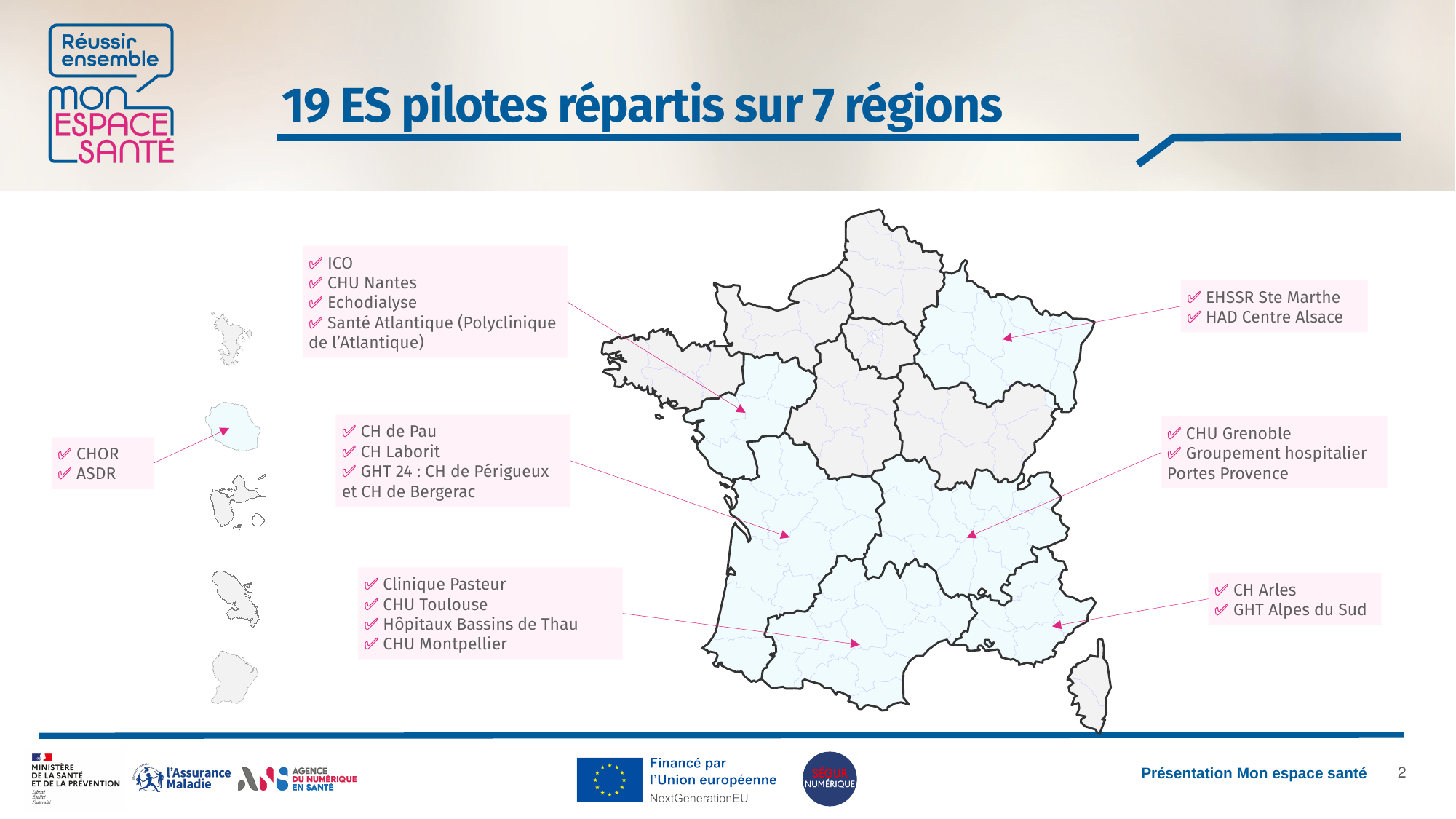

# 19 ES pilotes répartis sur 7 régions​​

✅ ICO
✅ CHU Nantes
✅ Echodialyse
✅ Santé Atlantique (Polyclinique de l’Atlantique)
✅ EHSSR Ste Marthe
✅ HAD Centre Alsace

✅ CH de Pau
✅ CH Laborit
✅ GHT 24 : CH de Périgueux et CH de Bergerac
✅ CHU Grenoble
✅ Groupement hospitalier Portes Provence
✅ CHOR
✅ ASDR

✅ Clinique Pasteur
✅ CHU Toulouse
✅ Hôpitaux Bassins de Thau
✅ CHU Montpellier

✅ CH Arles
✅ GHT Alpes du Sud

2